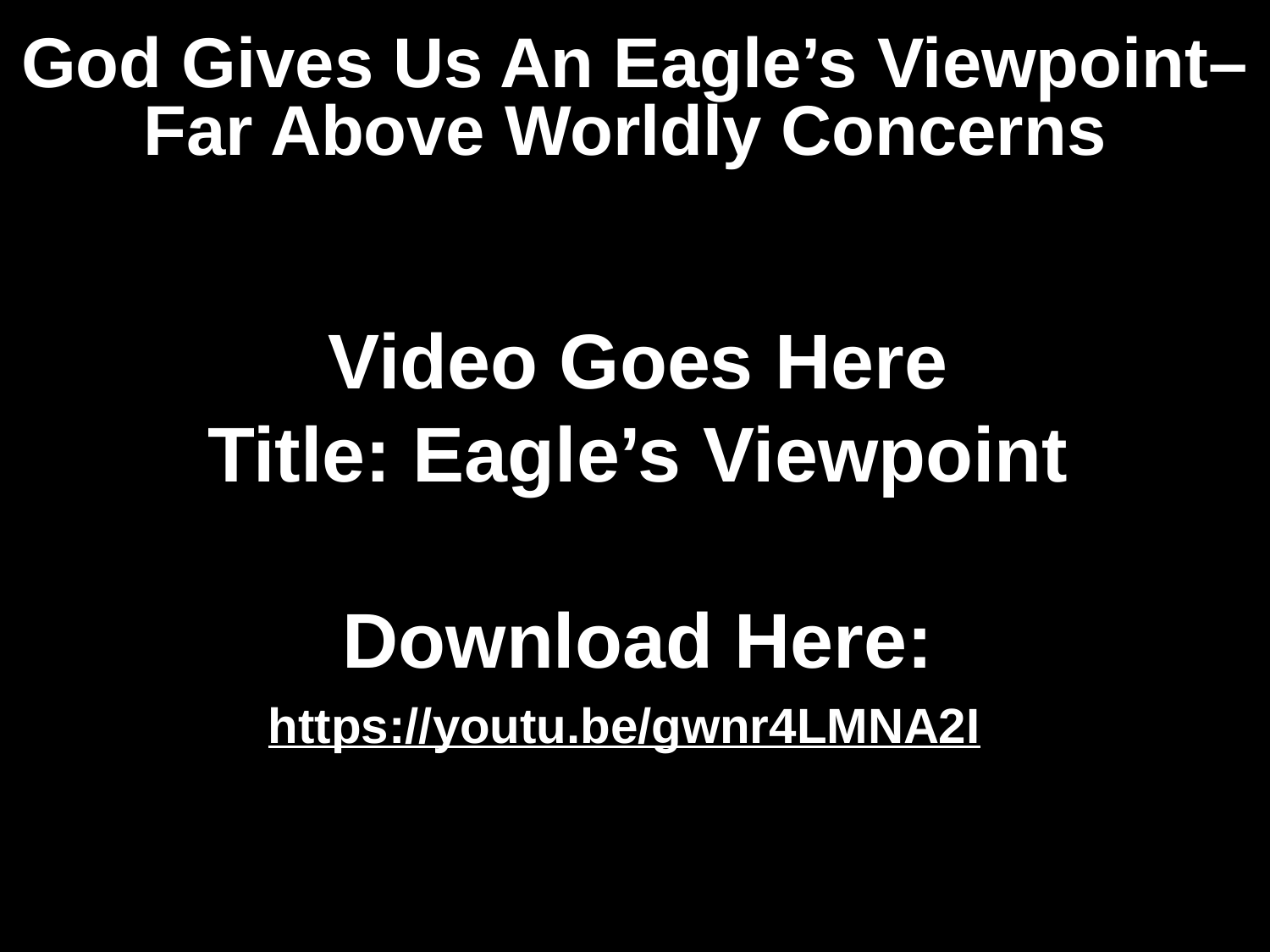

# God Gives Us An Eagle’s Viewpoint–Far Above Worldly Concerns

Video Goes Here
Title: Eagle’s Viewpoint
Download Here:
https://youtu.be/gwnr4LMNA2I